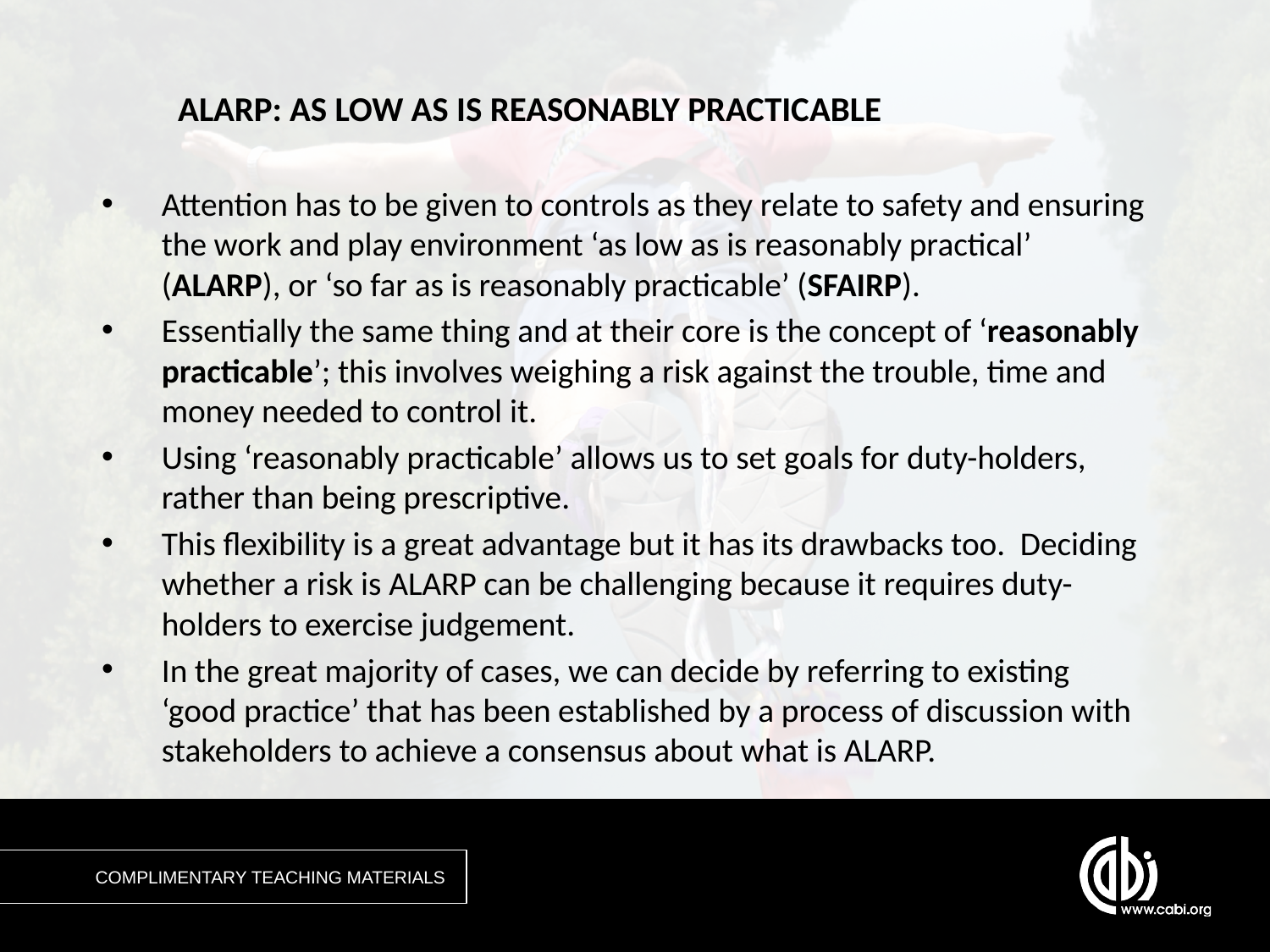

# ALARP: AS LOW AS IS REASONABLY PRACTICABLE
Attention has to be given to controls as they relate to safety and ensuring the work and play environment ‘as low as is reasonably practical’ (ALARP), or ‘so far as is reasonably practicable’ (SFAIRP).
Essentially the same thing and at their core is the concept of ‘reasonably practicable’; this involves weighing a risk against the trouble, time and money needed to control it.
Using ‘reasonably practicable’ allows us to set goals for duty-holders, rather than being prescriptive.
This flexibility is a great advantage but it has its drawbacks too.  Deciding whether a risk is ALARP can be challenging because it requires duty-holders to exercise judgement.
In the great majority of cases, we can decide by referring to existing ‘good practice’ that has been established by a process of discussion with stakeholders to achieve a consensus about what is ALARP.